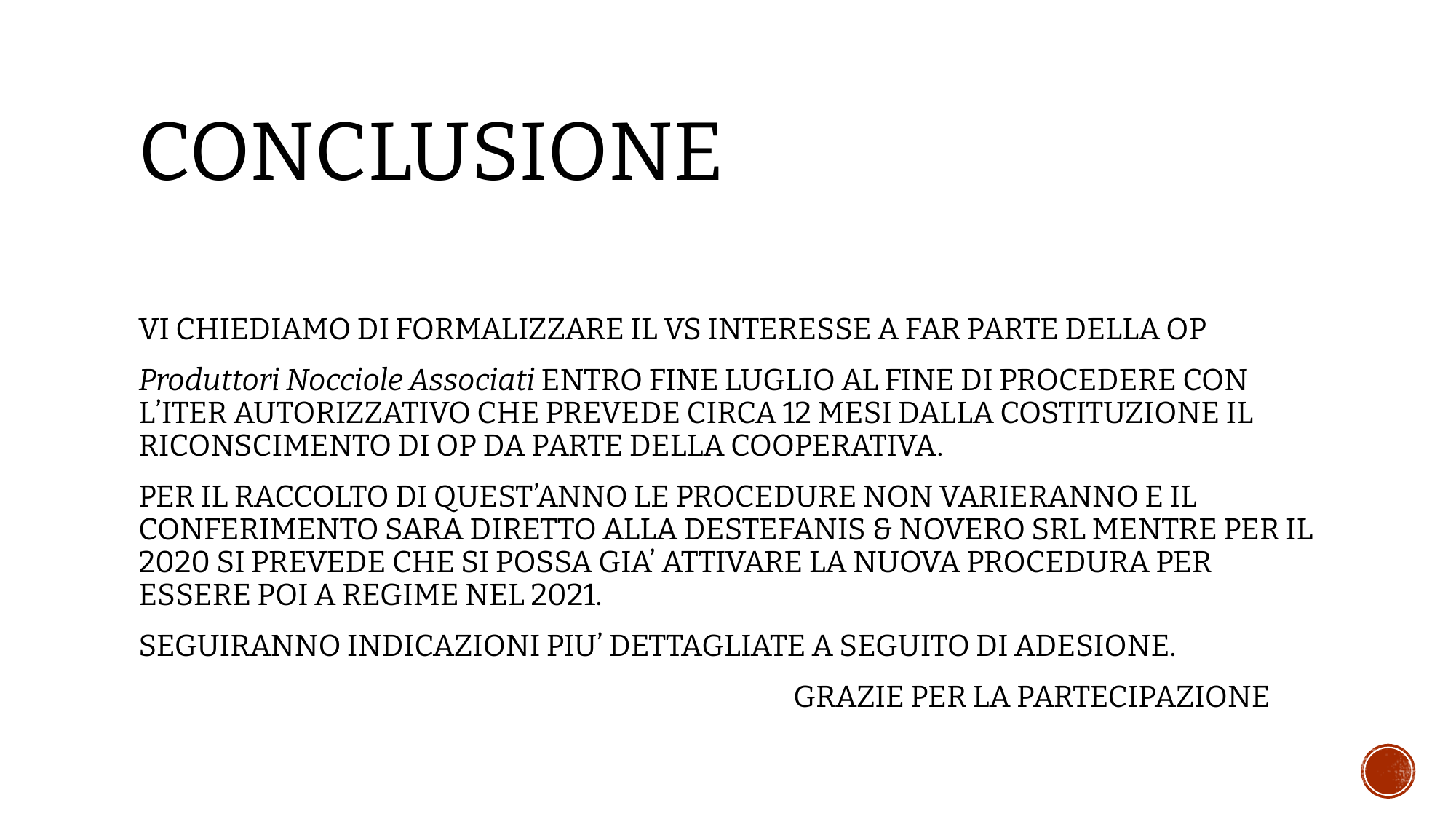

# CONCLUSIONE

VI CHIEDIAMO DI FORMALIZZARE IL VS INTERESSE A FAR PARTE DELLA OP
Produttori Nocciole Associati ENTRO FINE LUGLIO AL FINE DI PROCEDERE CON L’ITER AUTORIZZATIVO CHE PREVEDE CIRCA 12 MESI DALLA COSTITUZIONE IL RICONSCIMENTO DI OP DA PARTE DELLA COOPERATIVA.
PER IL RACCOLTO DI QUEST’ANNO LE PROCEDURE NON VARIERANNO E IL CONFERIMENTO SARA DIRETTO ALLA DESTEFANIS & NOVERO SRL MENTRE PER IL 2020 SI PREVEDE CHE SI POSSA GIA’ ATTIVARE LA NUOVA PROCEDURA PER ESSERE POI A REGIME NEL 2021.
SEGUIRANNO INDICAZIONI PIU’ DETTAGLIATE A SEGUITO DI ADESIONE.
						GRAZIE PER LA PARTECIPAZIONE